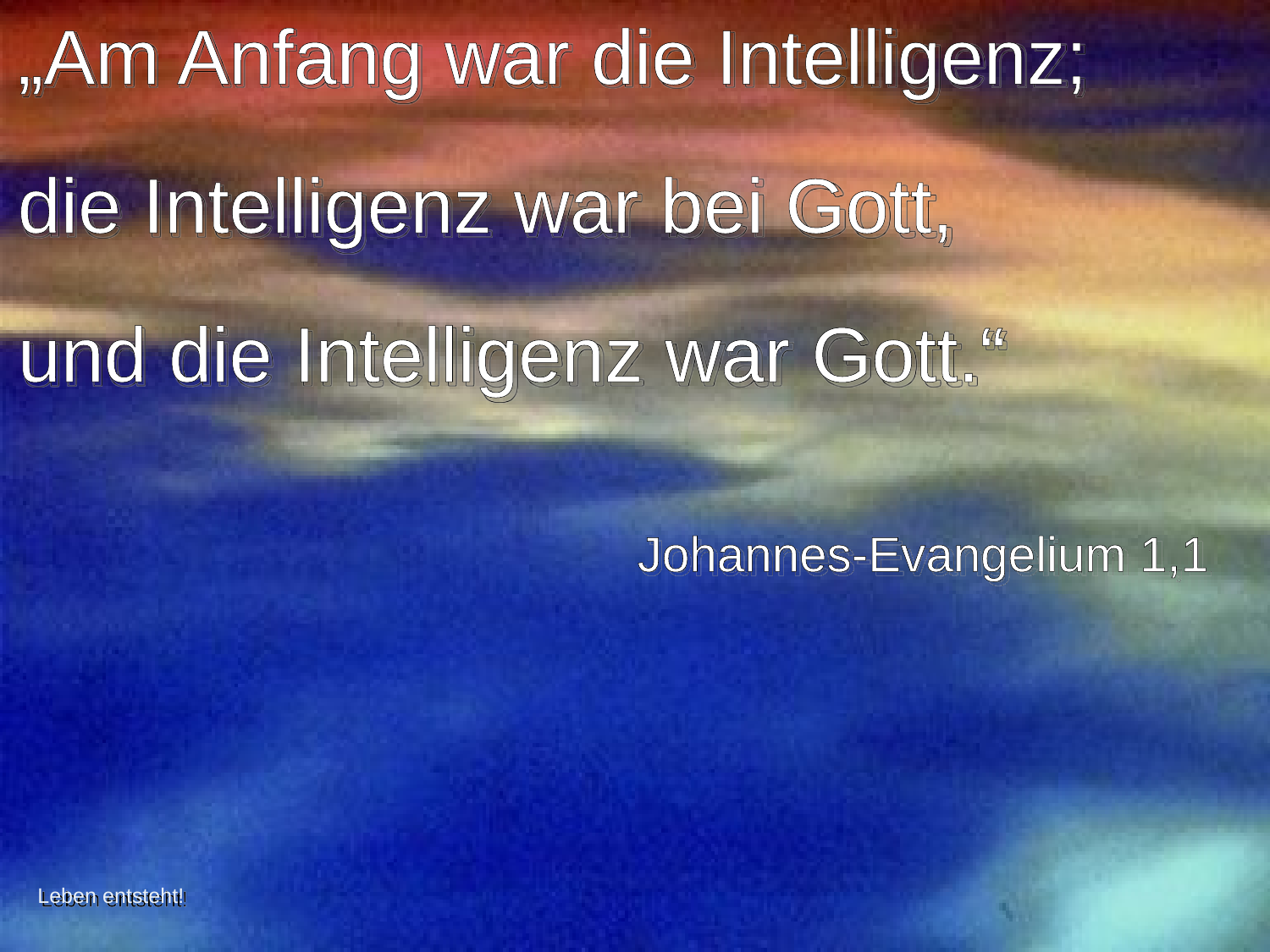

# „Am Anfang war die Intelligenz; die Intelligenz war bei Gott, und die Intelligenz war Gott.“
Johannes-Evangelium 1,1
Leben entsteht!